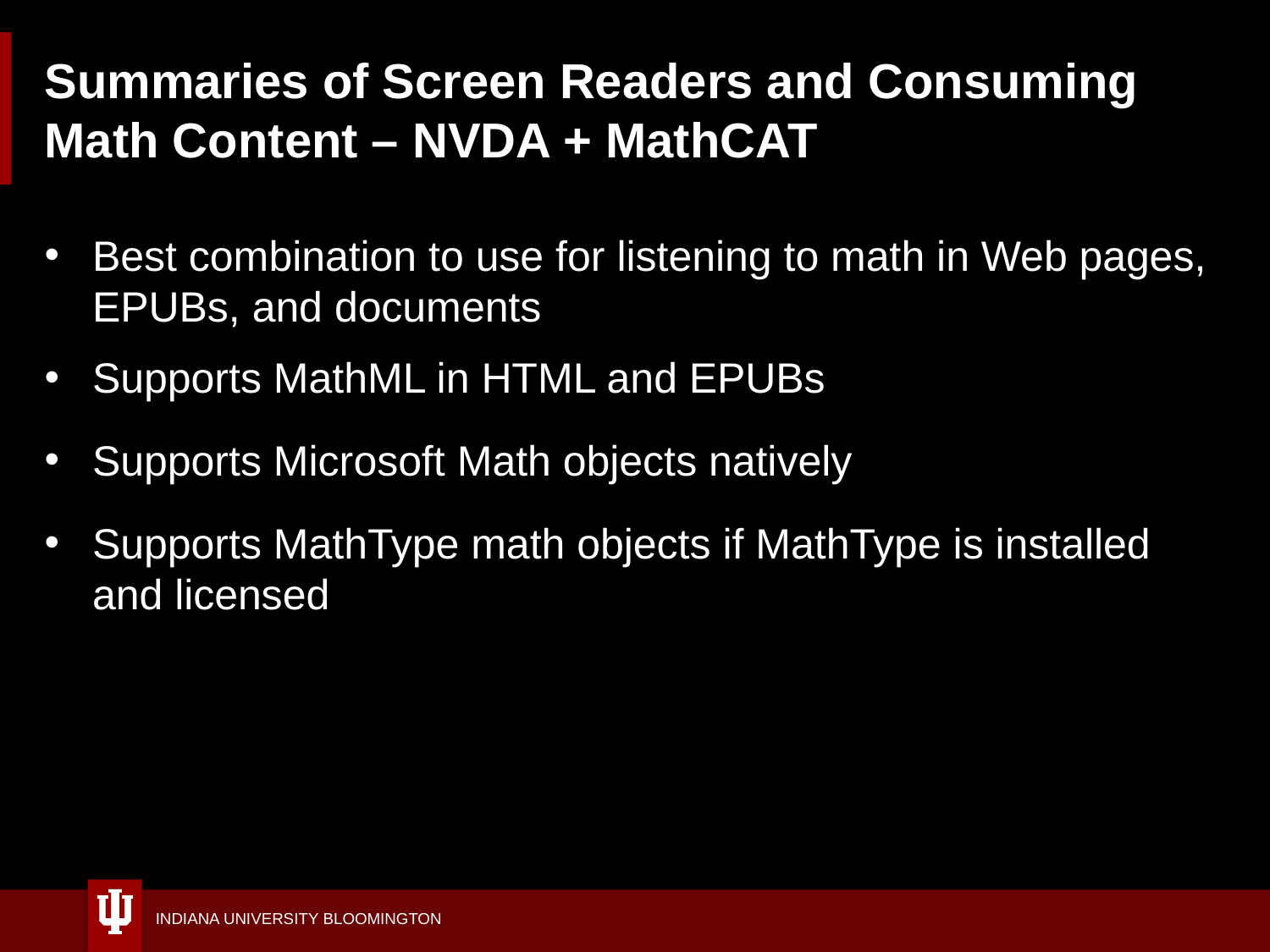

# Summaries of Screen Readers and Consuming Math Content – NVDA + MathCAT
Best combination to use for listening to math in Web pages, EPUBs, and documents
Supports MathML in HTML and EPUBs
Supports Microsoft Math objects natively
Supports MathType math objects if MathType is installed and licensed